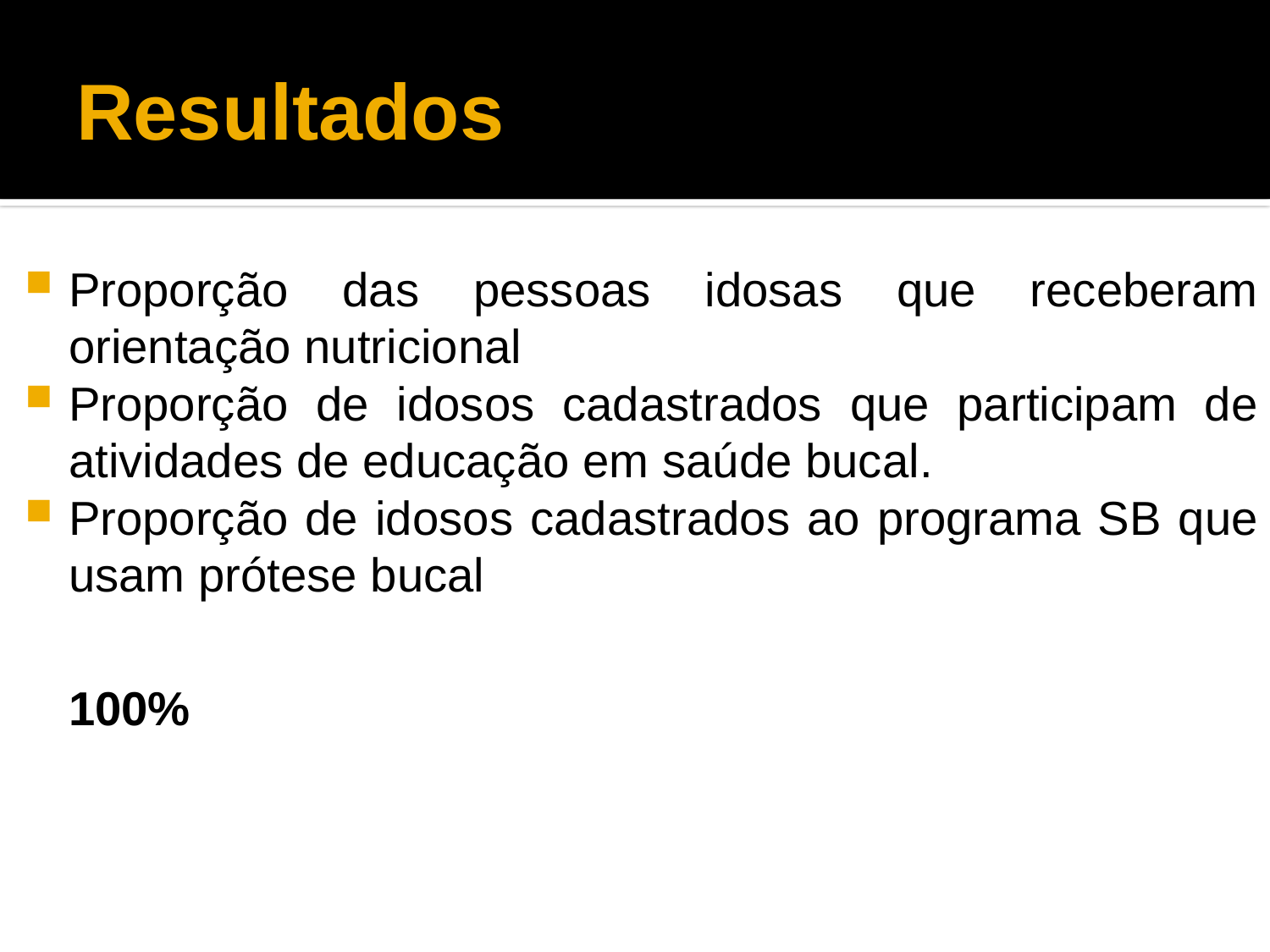

# Resultados
Proporção das pessoas idosas que receberam orientação nutricional
Proporção de idosos cadastrados que participam de atividades de educação em saúde bucal.
Proporção de idosos cadastrados ao programa SB que usam prótese bucal

	100%